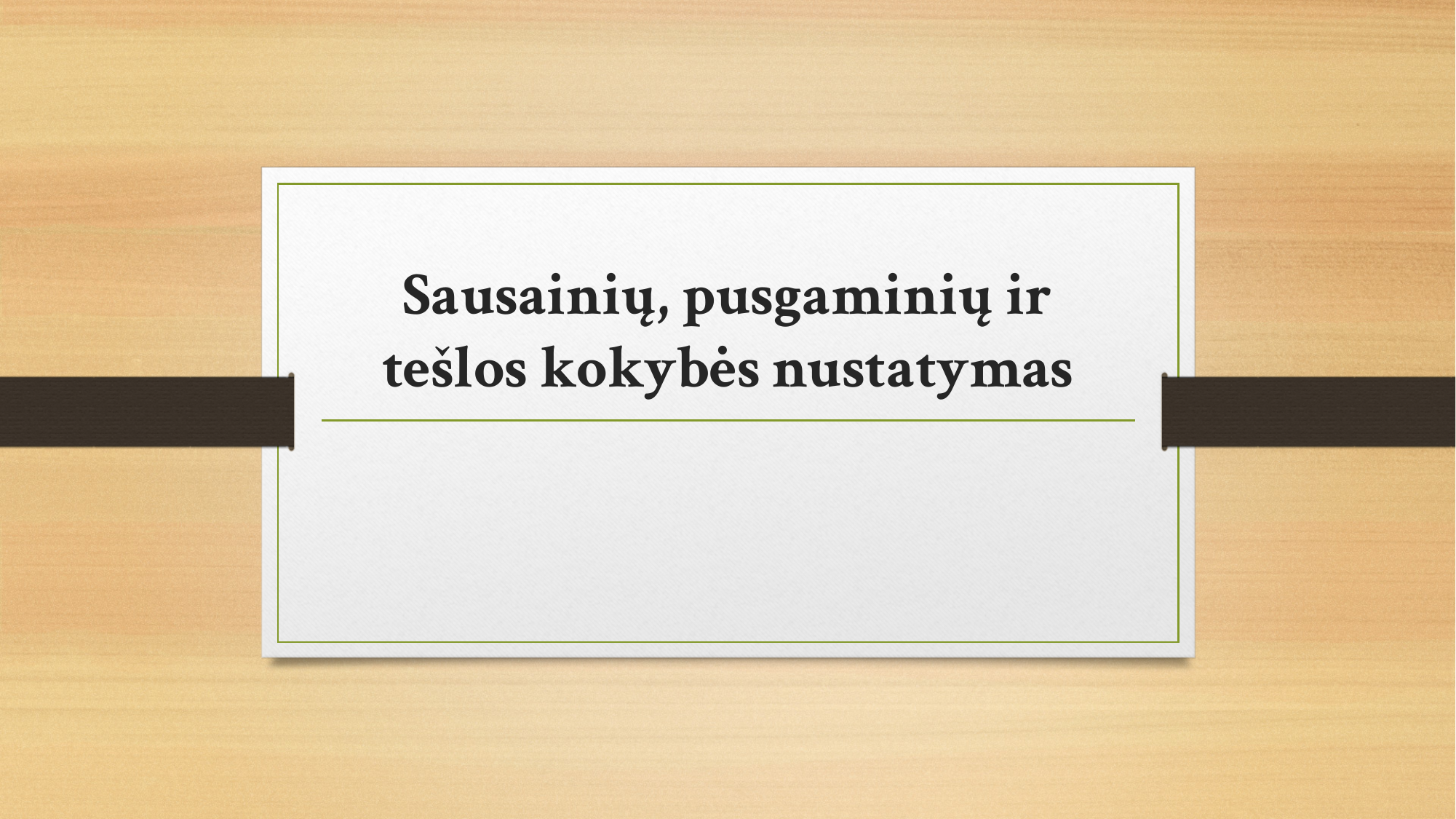

# Sausainių, pusgaminių ir tešlos kokybės nustatymas